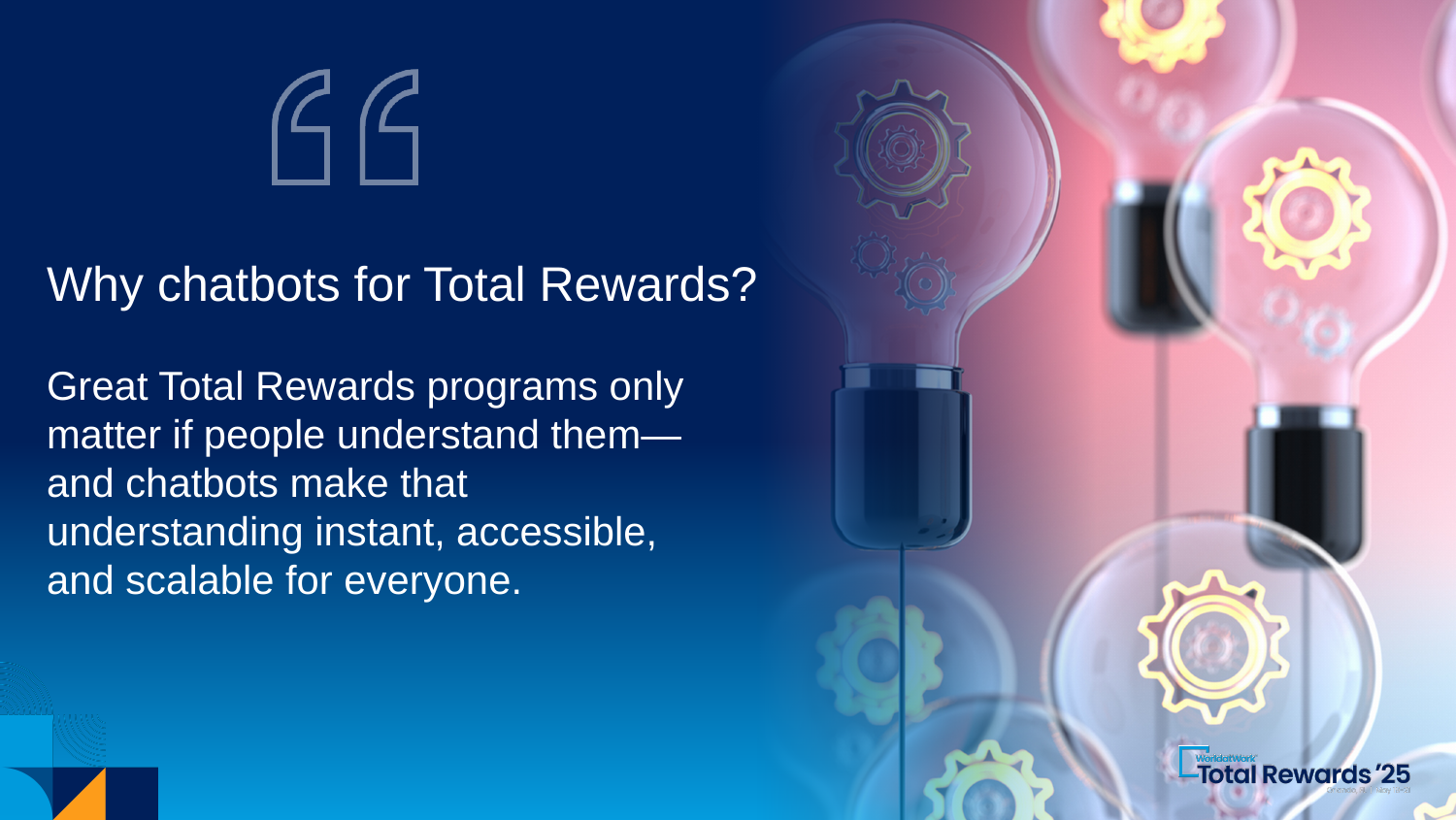

Why chatbots for Total Rewards?
Great Total Rewards programs only matter if people understand them—and chatbots make that understanding instant, accessible, and scalable for everyone.